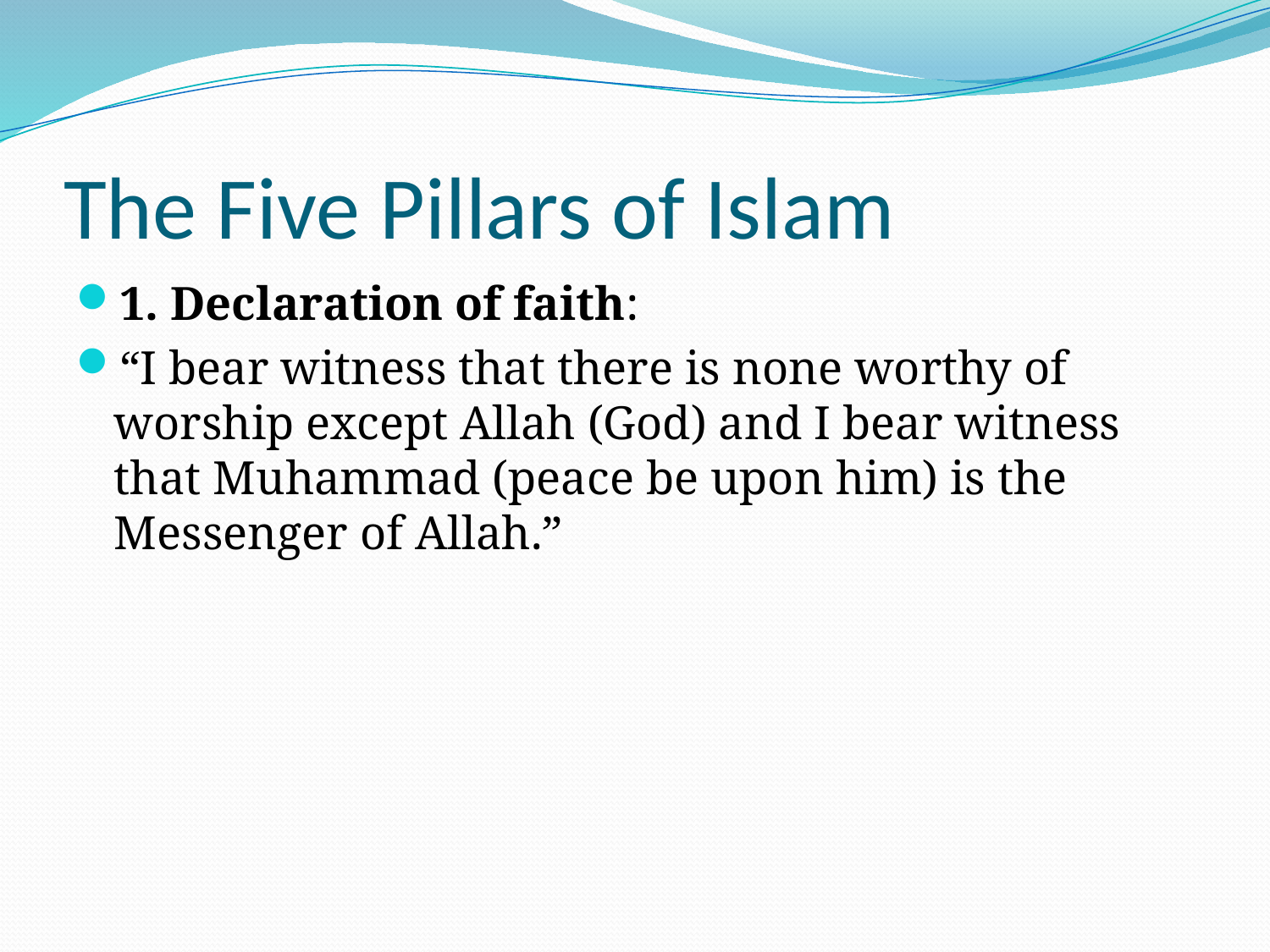

# The Five Pillars of Islam
1. Declaration of faith:
“I bear witness that there is none worthy of worship except Allah (God) and I bear witness that Muhammad (peace be upon him) is the Messenger of Allah.”